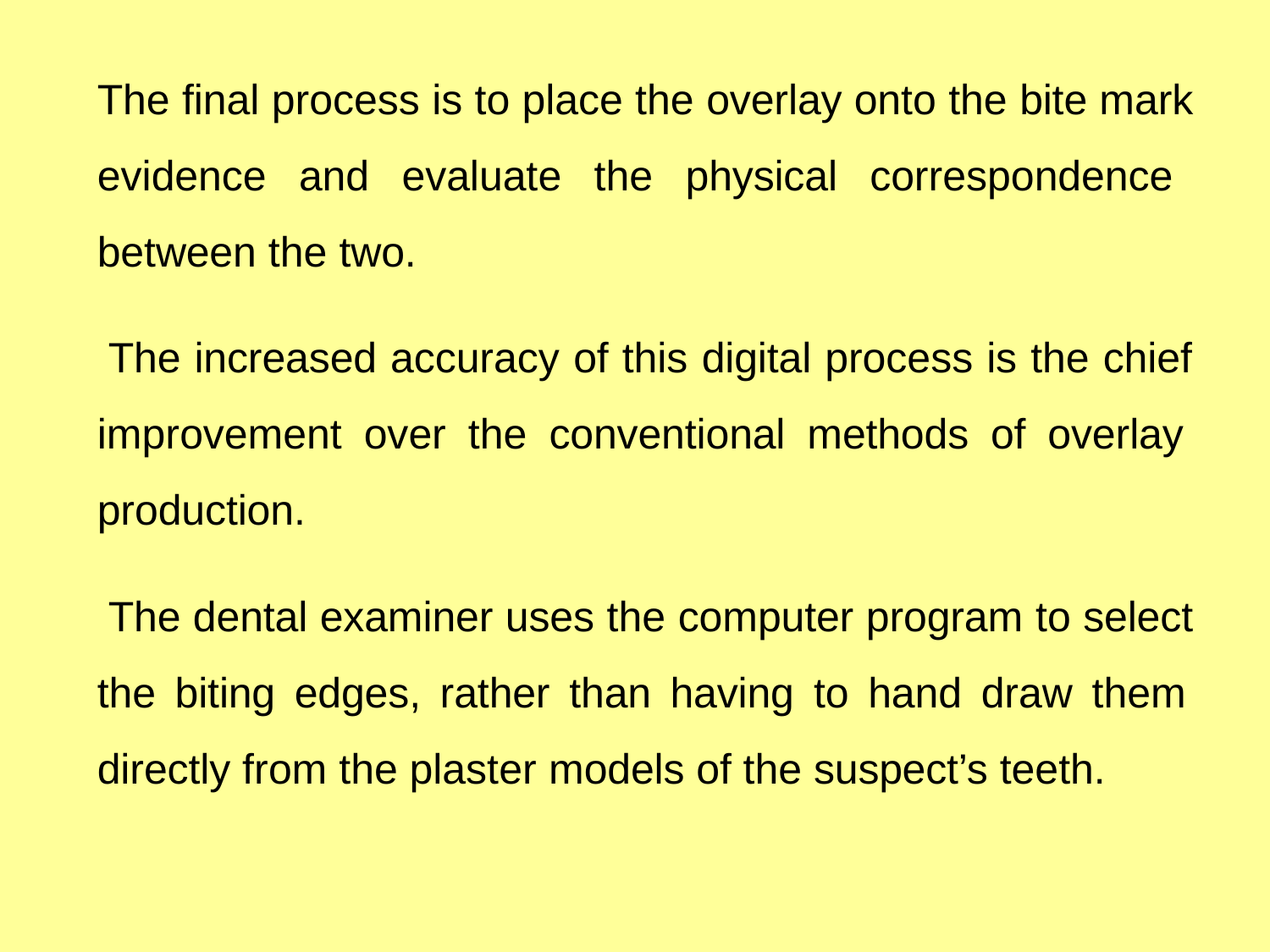

The final process is to place the overlay onto the bite mark  evidence and evaluate the physical correspondence  between the two.
The increased accuracy of this digital process is the chief  improvement over the conventional methods of overlay  production.
The dental examiner uses the computer program to select  the biting edges, rather than having to hand draw them  directly from the plaster models of the suspect’s teeth.